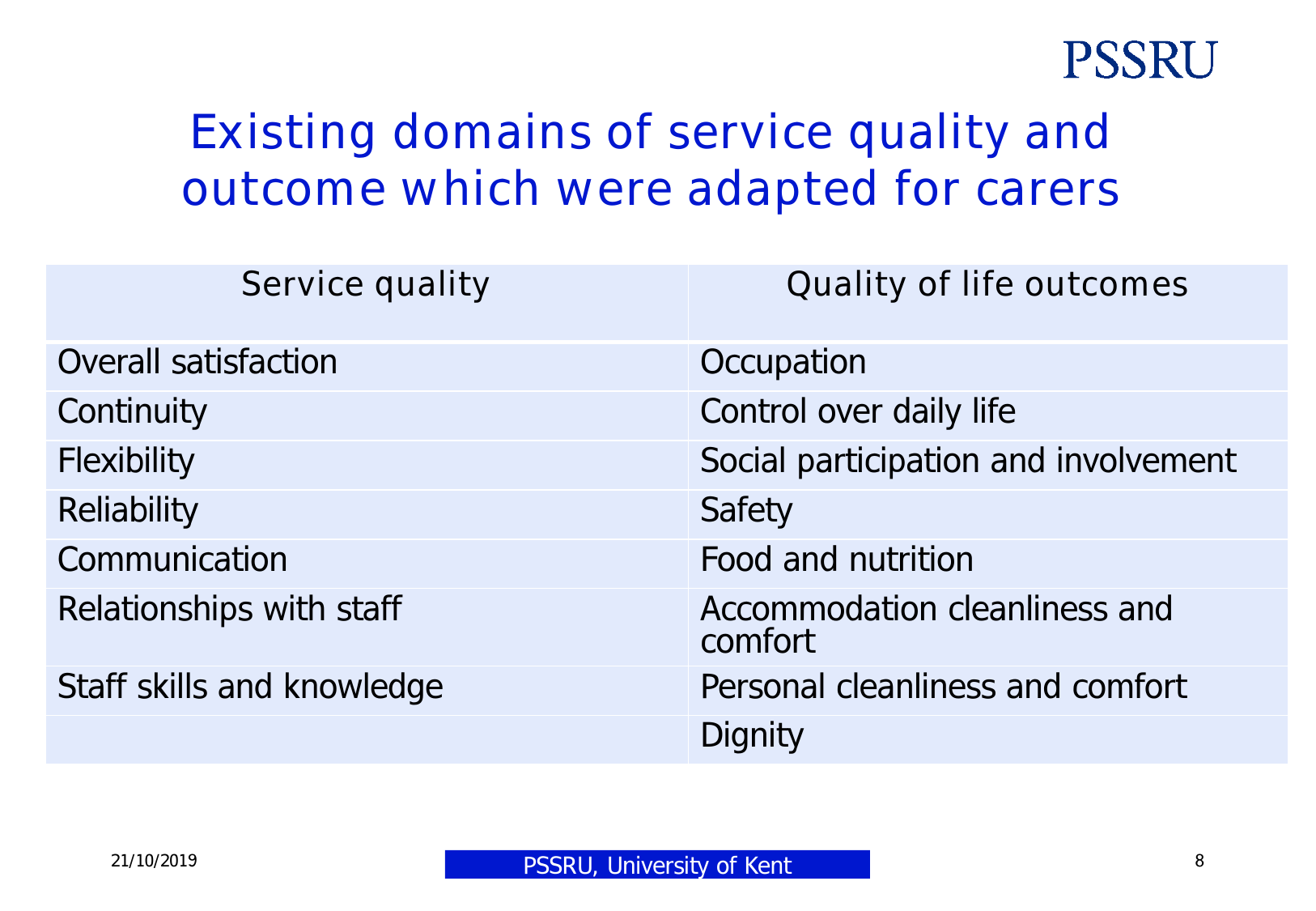

# Existing domains of service quality and outcome which were adapted for carers
| Service quality | Quality of life outcomes |
| --- | --- |
| Overall satisfaction | Occupation |
| Continuity | Control over daily life |
| Flexibility | Social participation and involvement |
| Reliability | Safety |
| Communication | Food and nutrition |
| Relationships with staff | Accommodation cleanliness and comfort |
| Staff skills and knowledge | Personal cleanliness and comfort |
|  | Dignity |
21/10/2019
8